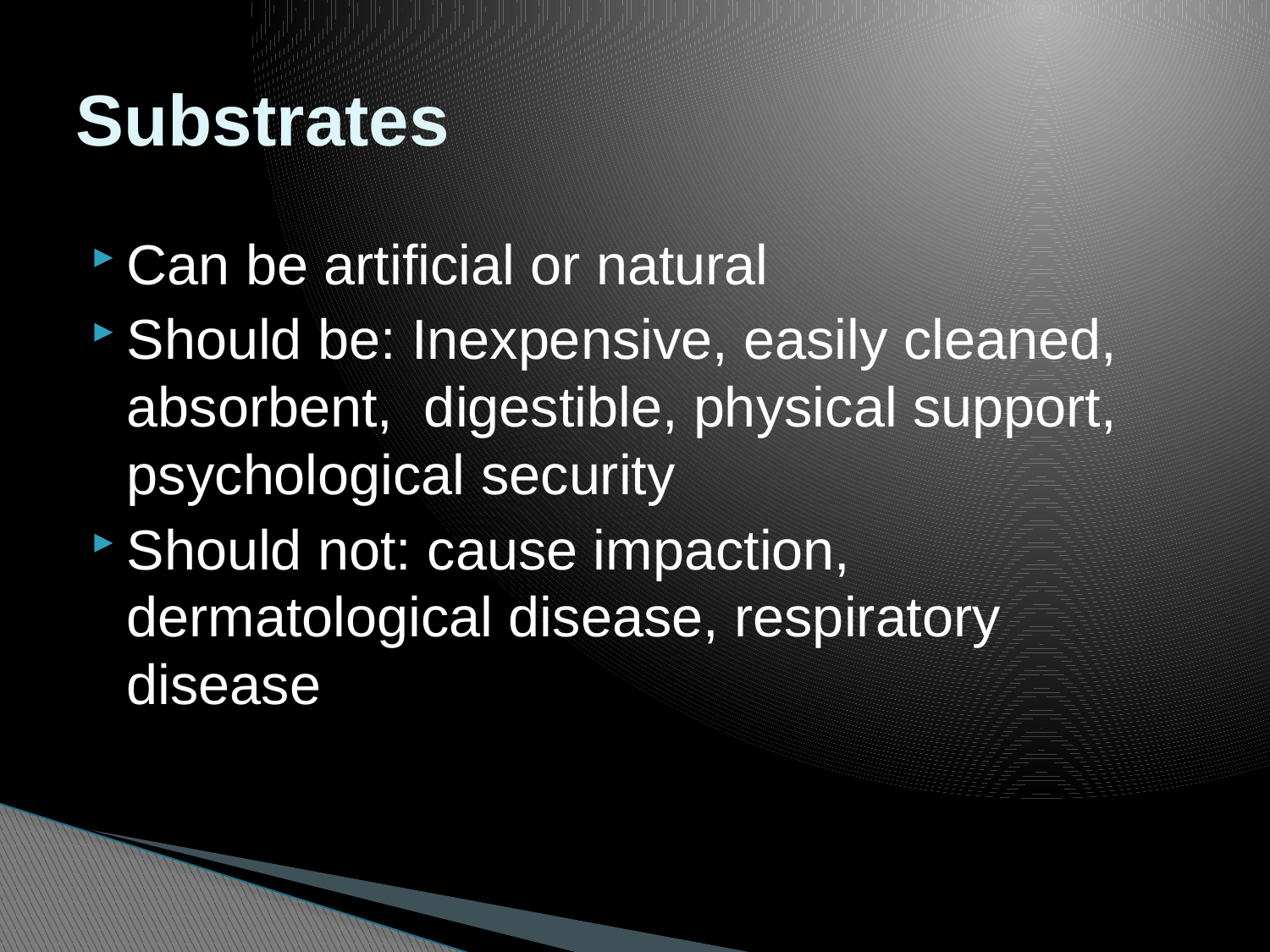

# Substrates
Can be artificial or natural
Should be: Inexpensive, easily cleaned, absorbent,  digestible, physical support, psychological security
Should not: cause impaction, dermatological disease, respiratory disease